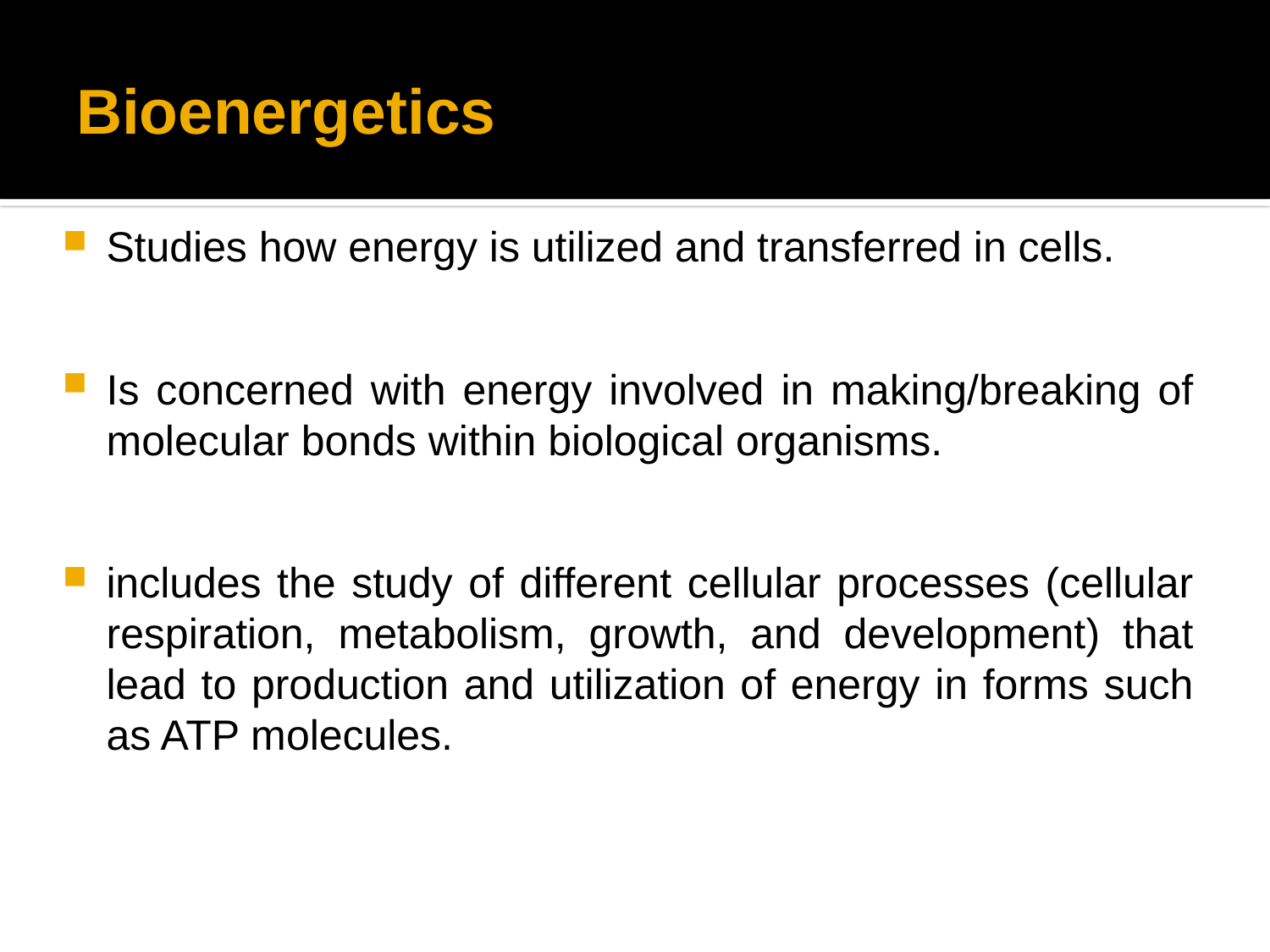

# Bioenergetics
Studies how energy is utilized and transferred in cells.
Is concerned with energy involved in making/breaking of molecular bonds within biological organisms.
includes the study of different cellular processes (cellular respiration, metabolism, growth, and development) that lead to production and utilization of energy in forms such as ATP molecules.